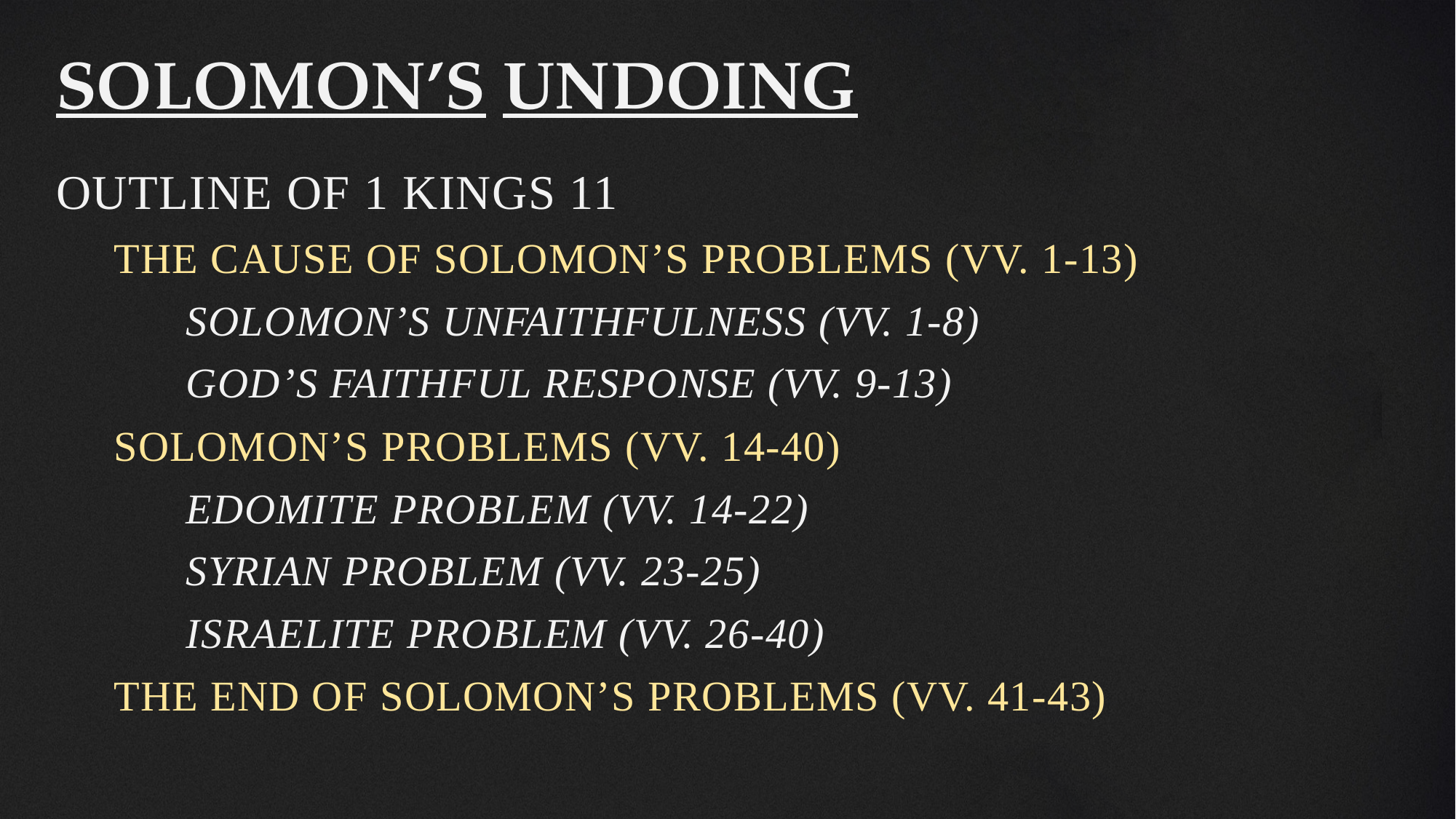

Solomon’s Undoing
Outline of 1 Kings 11
The cause of Solomon’s problems (vv. 1-13)
Solomon’s unfaithfulness (vv. 1-8)
God’s faithful response (vv. 9-13)
Solomon’s problems (vv. 14-40)
Edomite problem (vv. 14-22)
Syrian problem (vv. 23-25)
Israelite problem (vv. 26-40)
The end of Solomon’s problems (vv. 41-43)